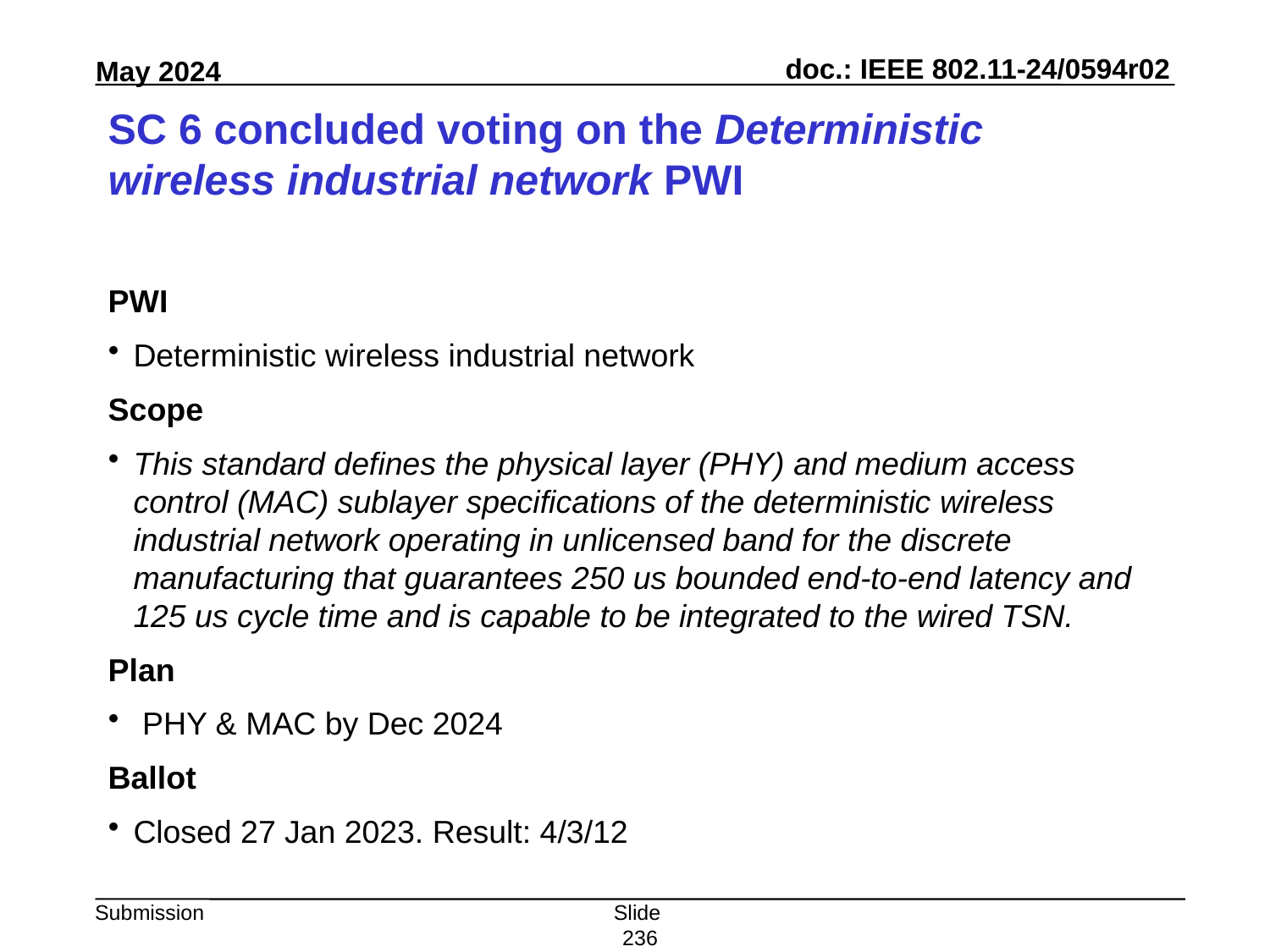

# SC 6 concluded voting on the Deterministic wireless industrial network PWI
PWI
Deterministic wireless industrial network
Scope
This standard defines the physical layer (PHY) and medium access control (MAC) sublayer specifications of the deterministic wireless industrial network operating in unlicensed band for the discrete manufacturing that guarantees 250 us bounded end-to-end latency and 125 us cycle time and is capable to be integrated to the wired TSN.
Plan
 PHY & MAC by Dec 2024
Ballot
Closed 27 Jan 2023. Result: 4/3/12
Slide 236
Peter Yee, AKAYLA